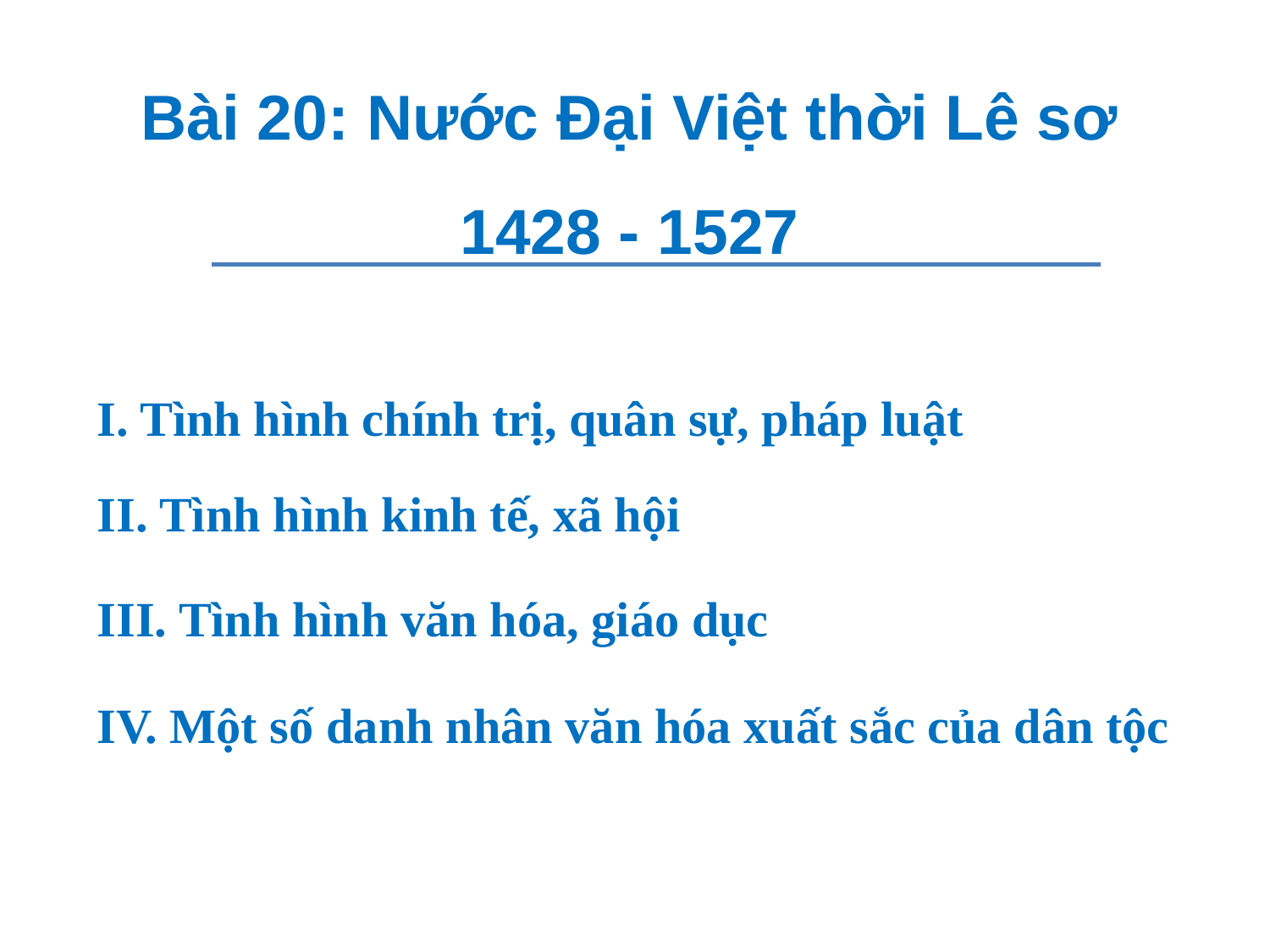

Bài 20: Nước Đại Việt thời Lê sơ 1428 - 1527
I. Tình hình chính trị, quân sự, pháp luật
II. Tình hình kinh tế, xã hội
III. Tình hình văn hóa, giáo dục
IV. Một số danh nhân văn hóa xuất sắc của dân tộc